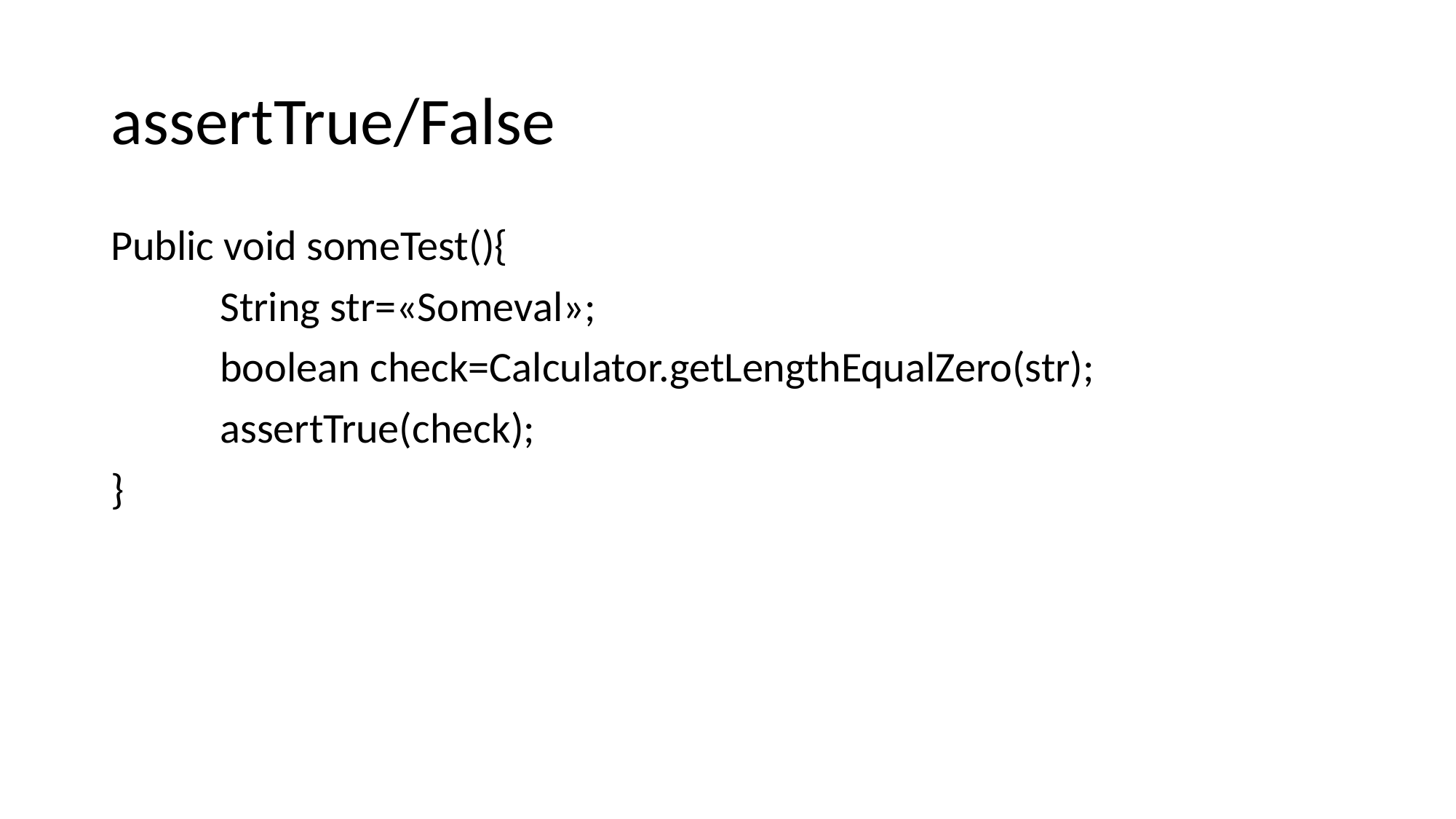

# assertTrue/False
Public void someTest(){
	String str=«Someval»;
	boolean check=Calculator.getLengthEqualZero(str);
	assertTrue(check);
}